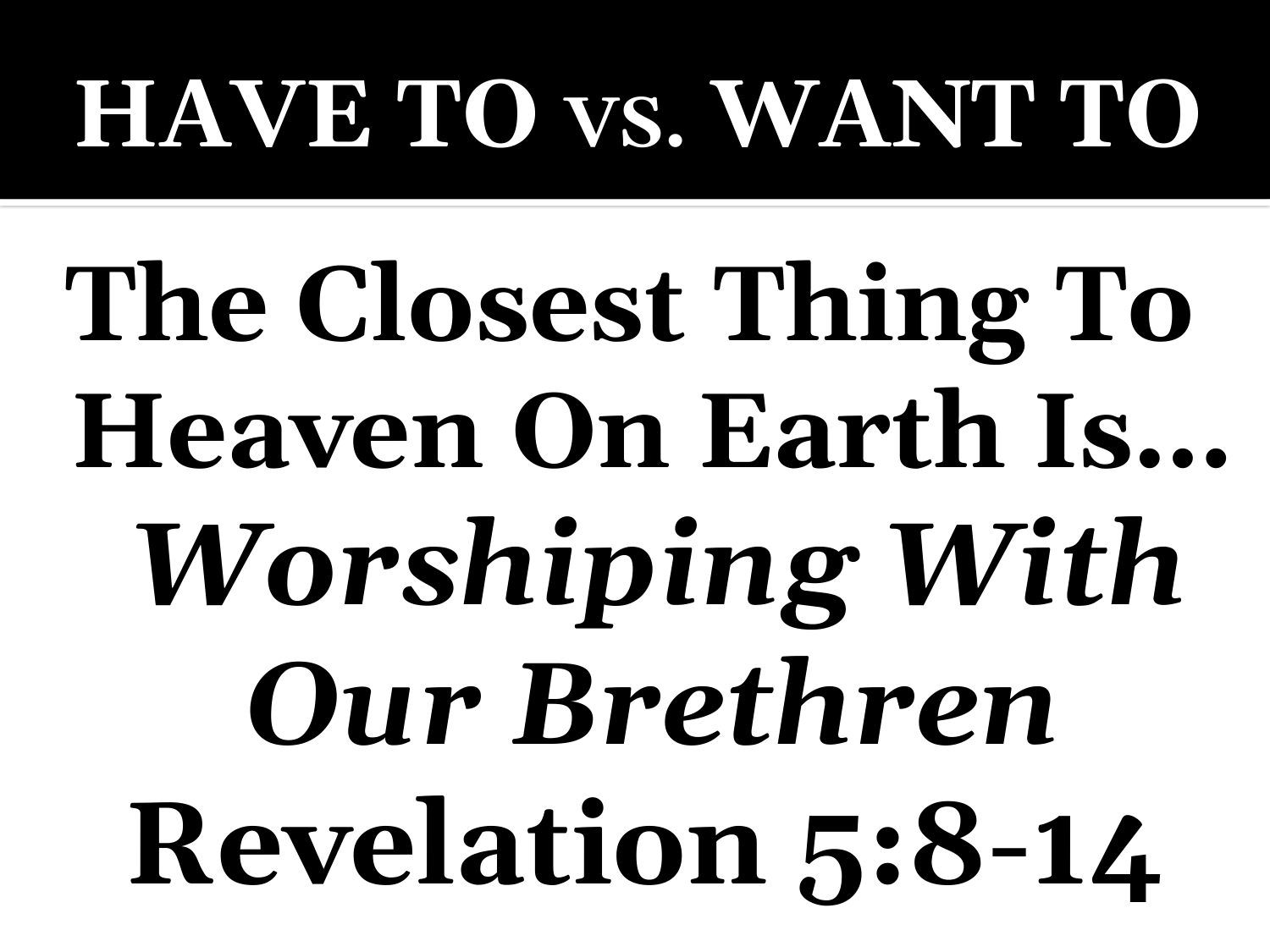

# HAVE TO VS. WANT TO
The Closest Thing To Heaven On Earth Is…
  Worshiping With Our Brethren
 Revelation 5:8-14